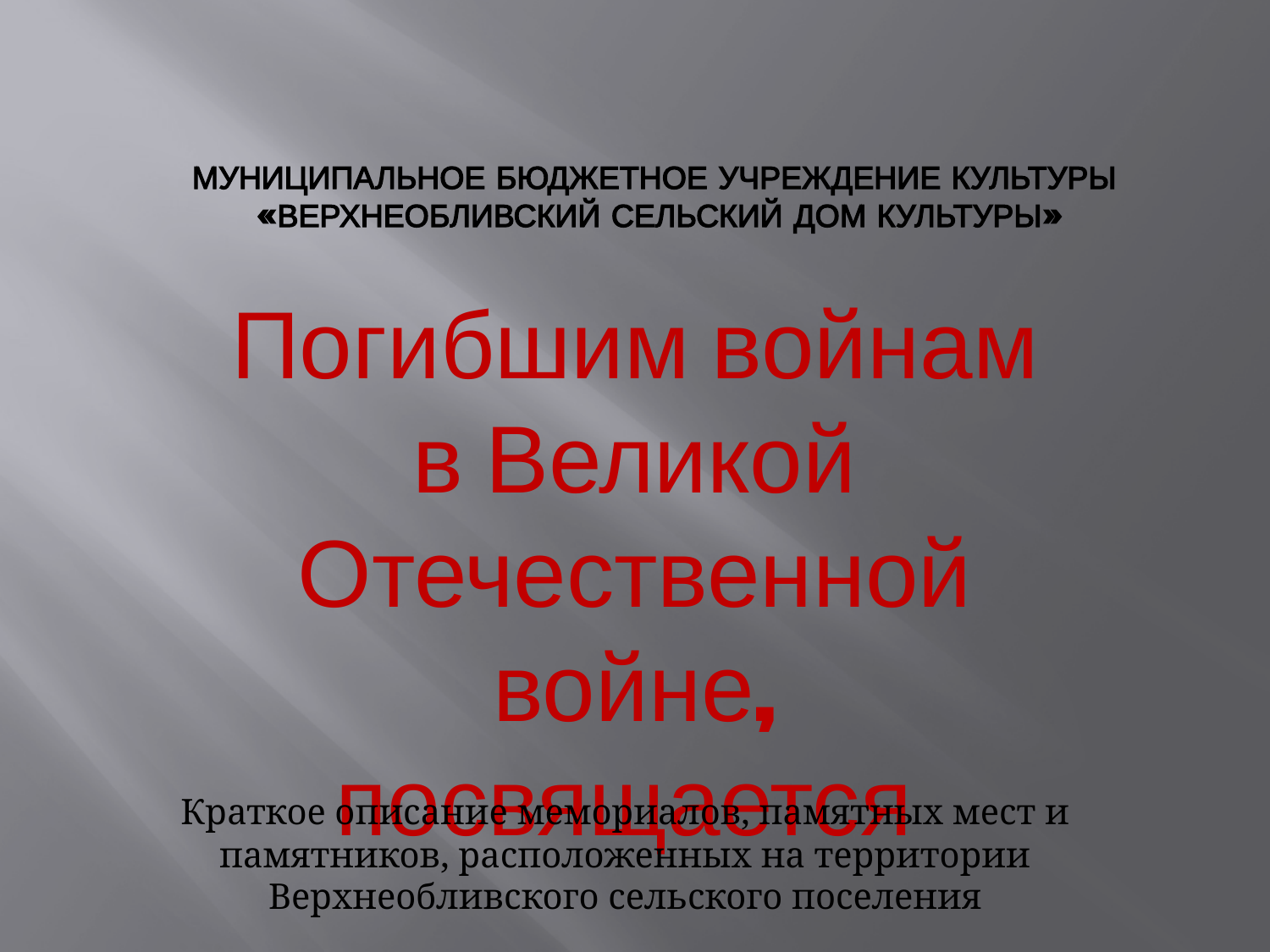

# Муниципальное бюджетное учреждение культуры «Верхнеобливский сельский Дом Культуры»
Погибшим войнам в Великой Отечественной войне, посвящается
Краткое описание мемориалов, памятных мест и памятников, расположенных на территории Верхнеобливского сельского поселения